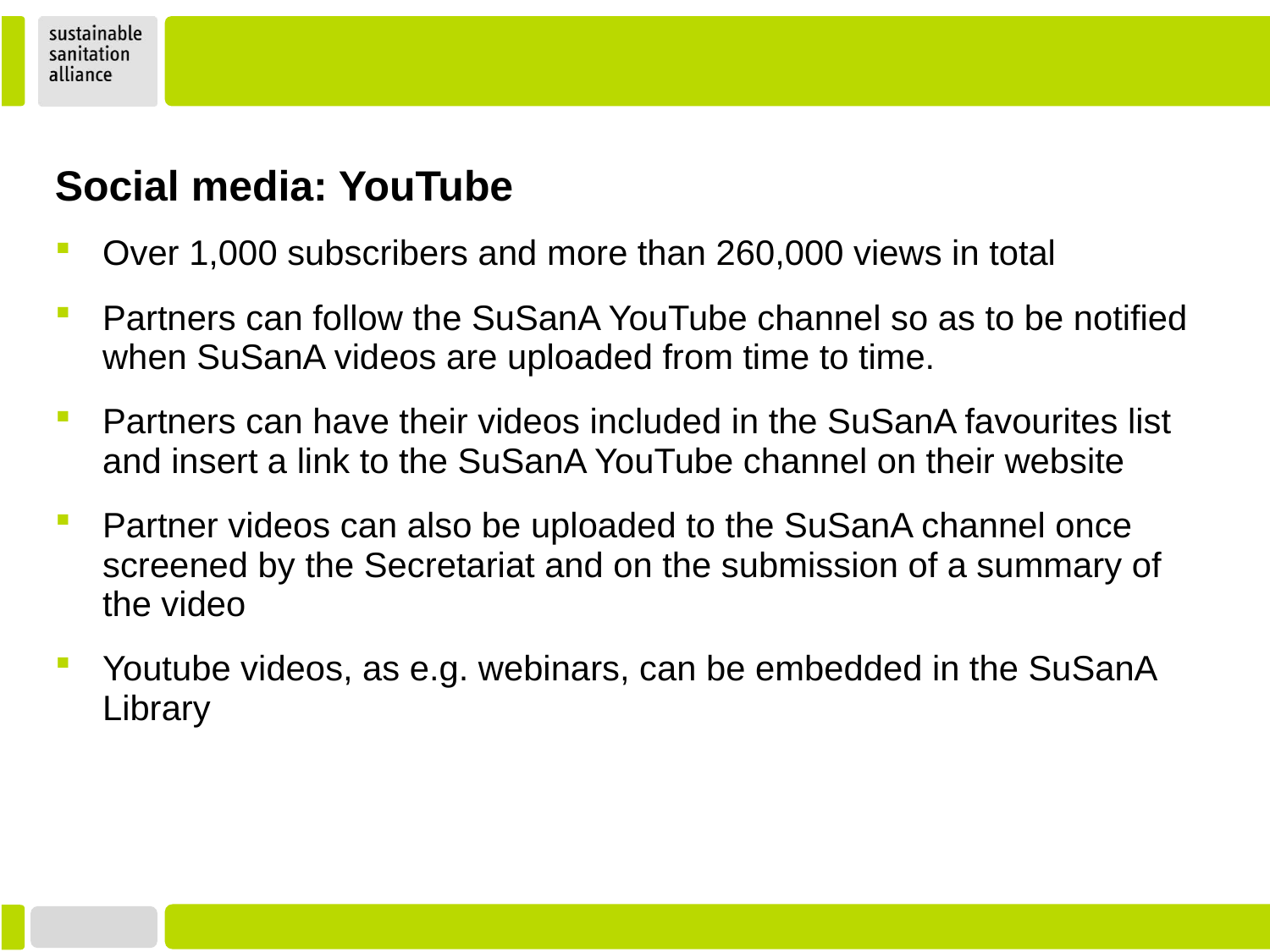

Social media: YouTube
Over 1,000 subscribers and more than 260,000 views in total
Partners can follow the SuSanA YouTube channel so as to be notified when SuSanA videos are uploaded from time to time.
Partners can have their videos included in the SuSanA favourites list and insert a link to the SuSanA YouTube channel on their website
Partner videos can also be uploaded to the SuSanA channel once screened by the Secretariat and on the submission of a summary of the video
Youtube videos, as e.g. webinars, can be embedded in the SuSanA Library